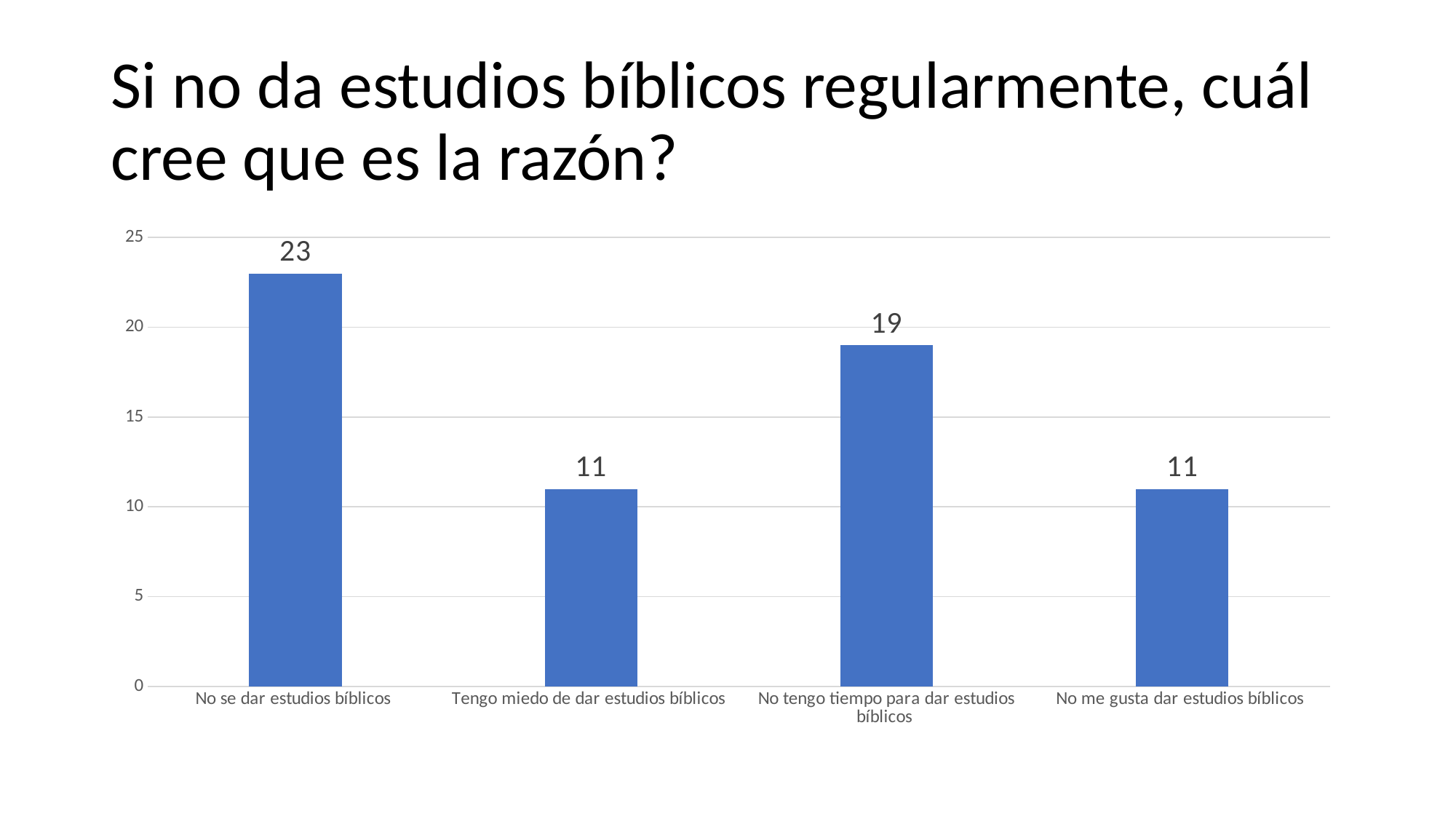

# Si no da estudios bíblicos regularmente, cuál cree que es la razón?

### Chart

| Category | Column1 |
|---|---|
| No se dar estudios bíblicos  | 23.0 |
| Tengo miedo de dar estudios bíblicos  | 11.0 |
| No tengo tiempo para dar estudios bíblicos  | 19.0 |
| No me gusta dar estudios bíblicos  | 11.0 |